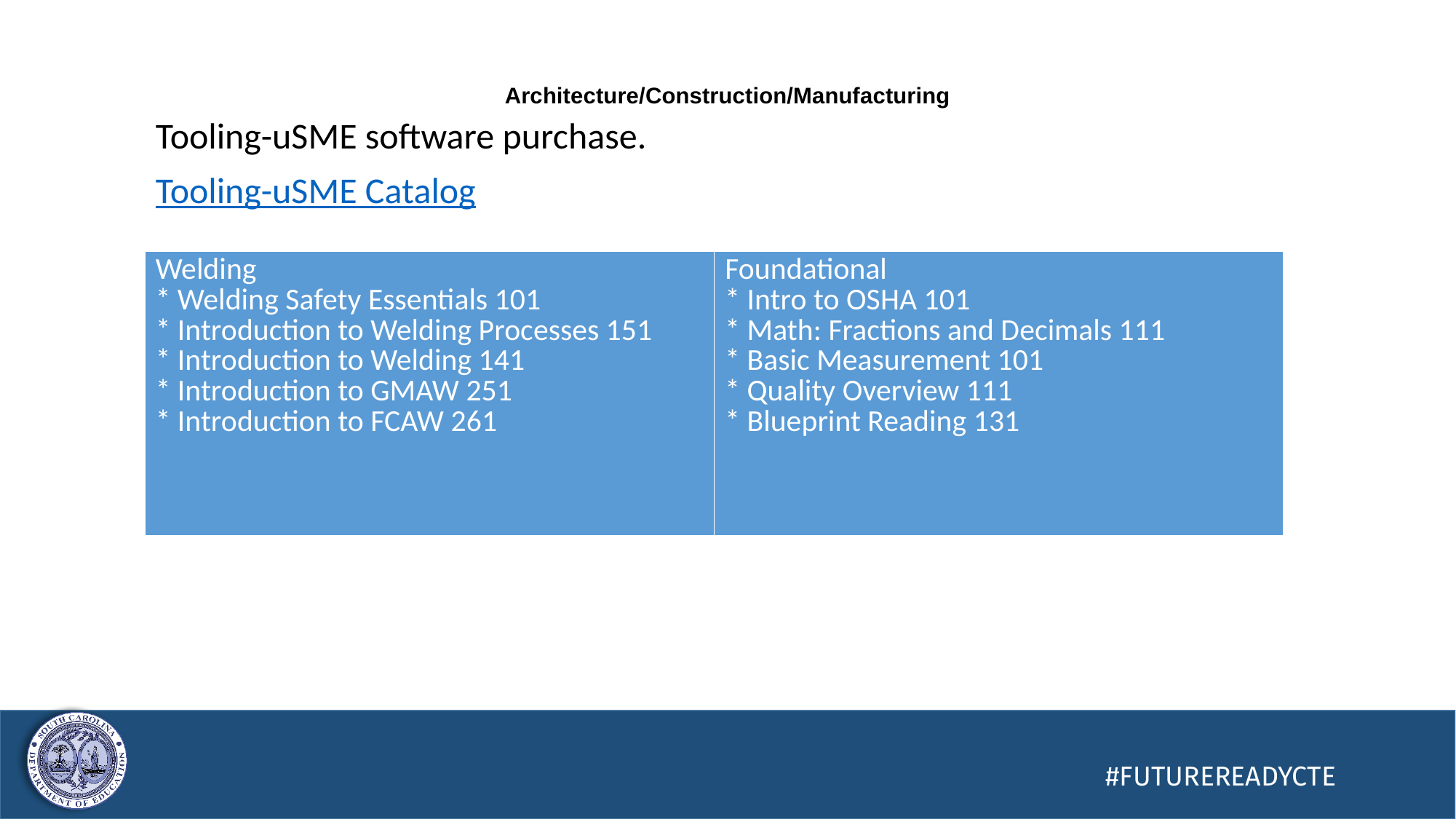

# Architecture/Construction/Manufacturing
Tooling-uSME software purchase.
Tooling-uSME Catalog
| Welding \* Welding Safety Essentials 101 \* Introduction to Welding Processes 151 \* Introduction to Welding 141 \* Introduction to GMAW 251 \* Introduction to FCAW 261 | Foundational \* Intro to OSHA 101 \* Math: Fractions and Decimals 111 \* Basic Measurement 101 \* Quality Overview 111 \* Blueprint Reading 131 |
| --- | --- |